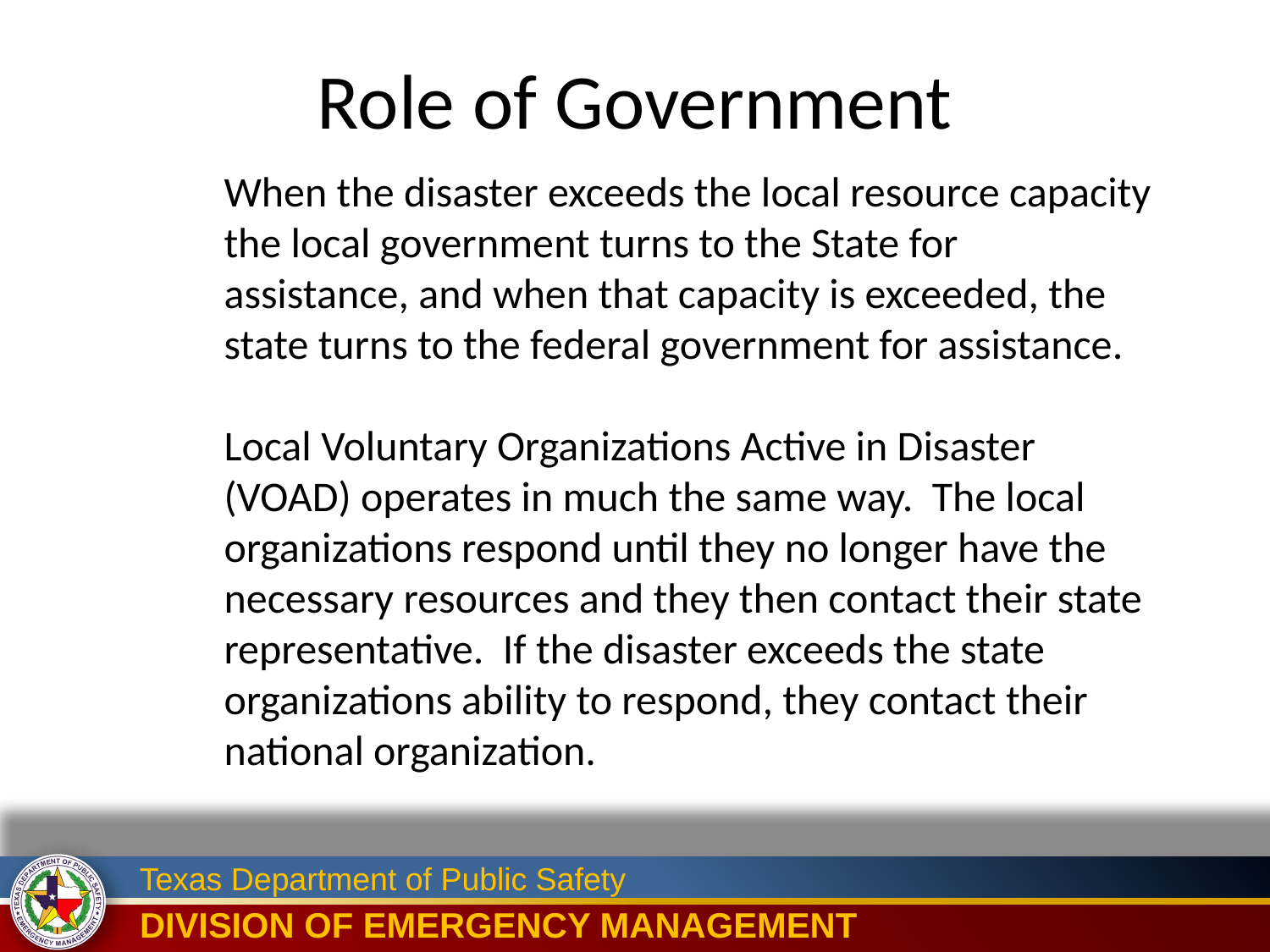

# Role of Government
When the disaster exceeds the local resource capacity the local government turns to the State for assistance, and when that capacity is exceeded, the state turns to the federal government for assistance.

Local Voluntary Organizations Active in Disaster (VOAD) operates in much the same way.  The local organizations respond until they no longer have the necessary resources and they then contact their state representative.  If the disaster exceeds the state organizations ability to respond, they contact their national organization.